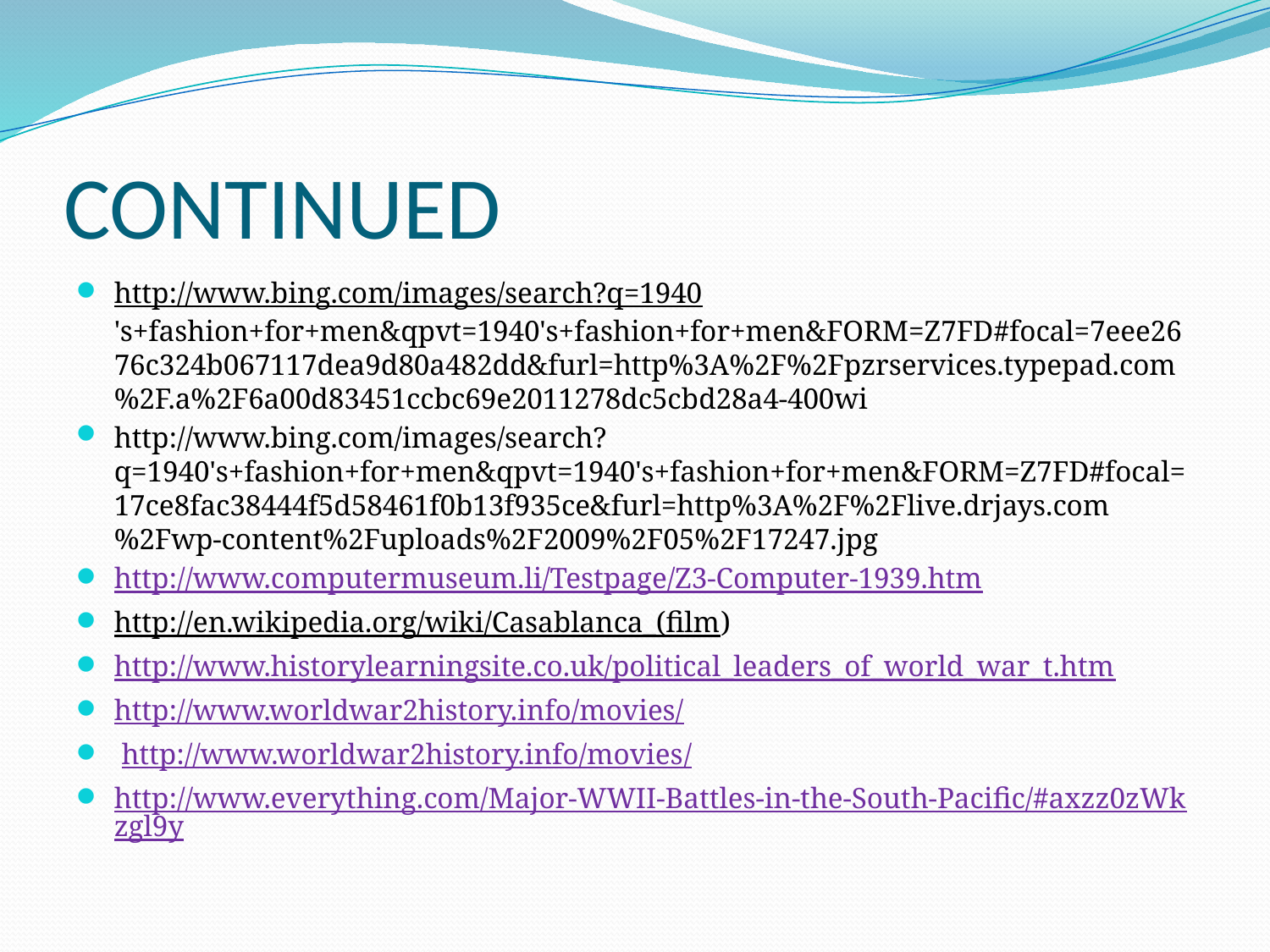

# CONTINUED
http://www.bing.com/images/search?q=1940's+fashion+for+men&qpvt=1940's+fashion+for+men&FORM=Z7FD#focal=7eee2676c324b067117dea9d80a482dd&furl=http%3A%2F%2Fpzrservices.typepad.com%2F.a%2F6a00d83451ccbc69e2011278dc5cbd28a4-400wi
http://www.bing.com/images/search?q=1940's+fashion+for+men&qpvt=1940's+fashion+for+men&FORM=Z7FD#focal=17ce8fac38444f5d58461f0b13f935ce&furl=http%3A%2F%2Flive.drjays.com%2Fwp-content%2Fuploads%2F2009%2F05%2F17247.jpg
http://www.computermuseum.li/Testpage/Z3-Computer-1939.htm
http://en.wikipedia.org/wiki/Casablanca_(film)
http://www.historylearningsite.co.uk/political_leaders_of_world_war_t.htm
http://www.worldwar2history.info/movies/
 http://www.worldwar2history.info/movies/
http://www.everything.com/Major-WWII-Battles-in-the-South-Pacific/#axzz0zWkzgl9y